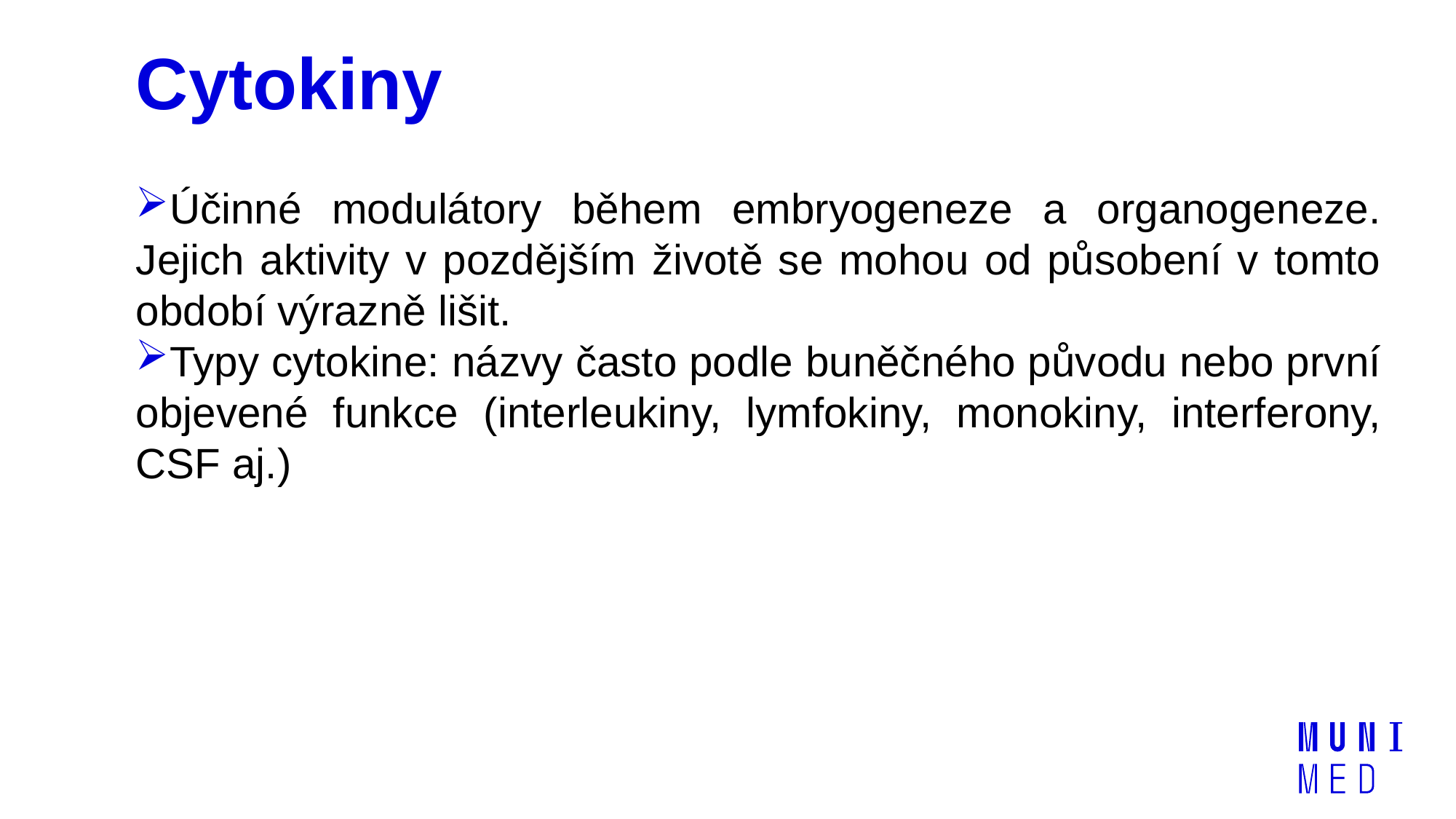

# Cytokiny
Účinné modulátory během embryogeneze a organogeneze. Jejich aktivity v pozdějším životě se mohou od působení v tomto období výrazně lišit.
Typy cytokine: názvy často podle buněčného původu nebo první objevené funkce (interleukiny, lymfokiny, monokiny, interferony, CSF aj.)